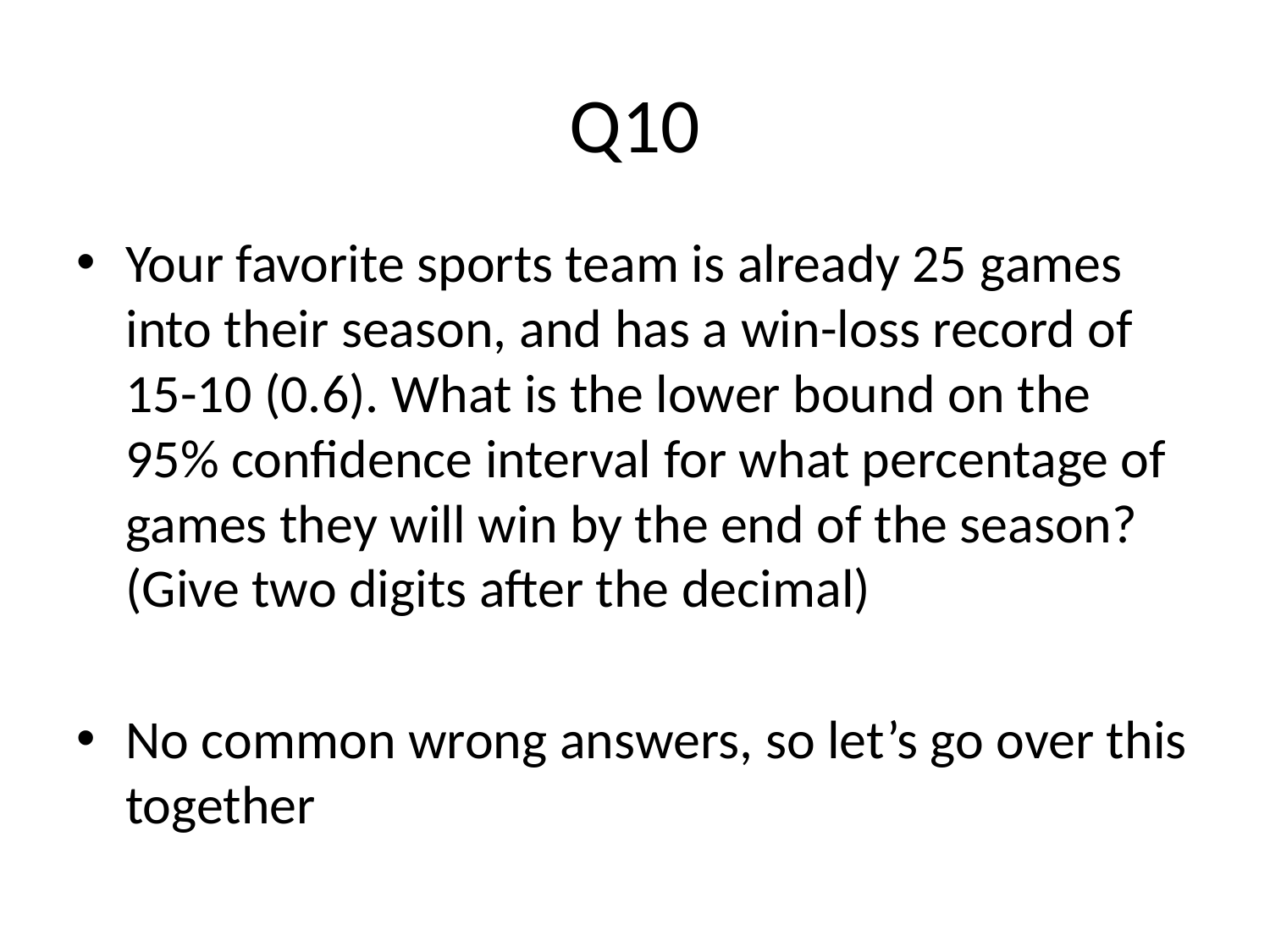

# Q10
Your favorite sports team is already 25 games into their season, and has a win-loss record of 15-10 (0.6). What is the lower bound on the 95% confidence interval for what percentage of games they will win by the end of the season?
(Give two digits after the decimal)

No common wrong answers, so let’s go over this together